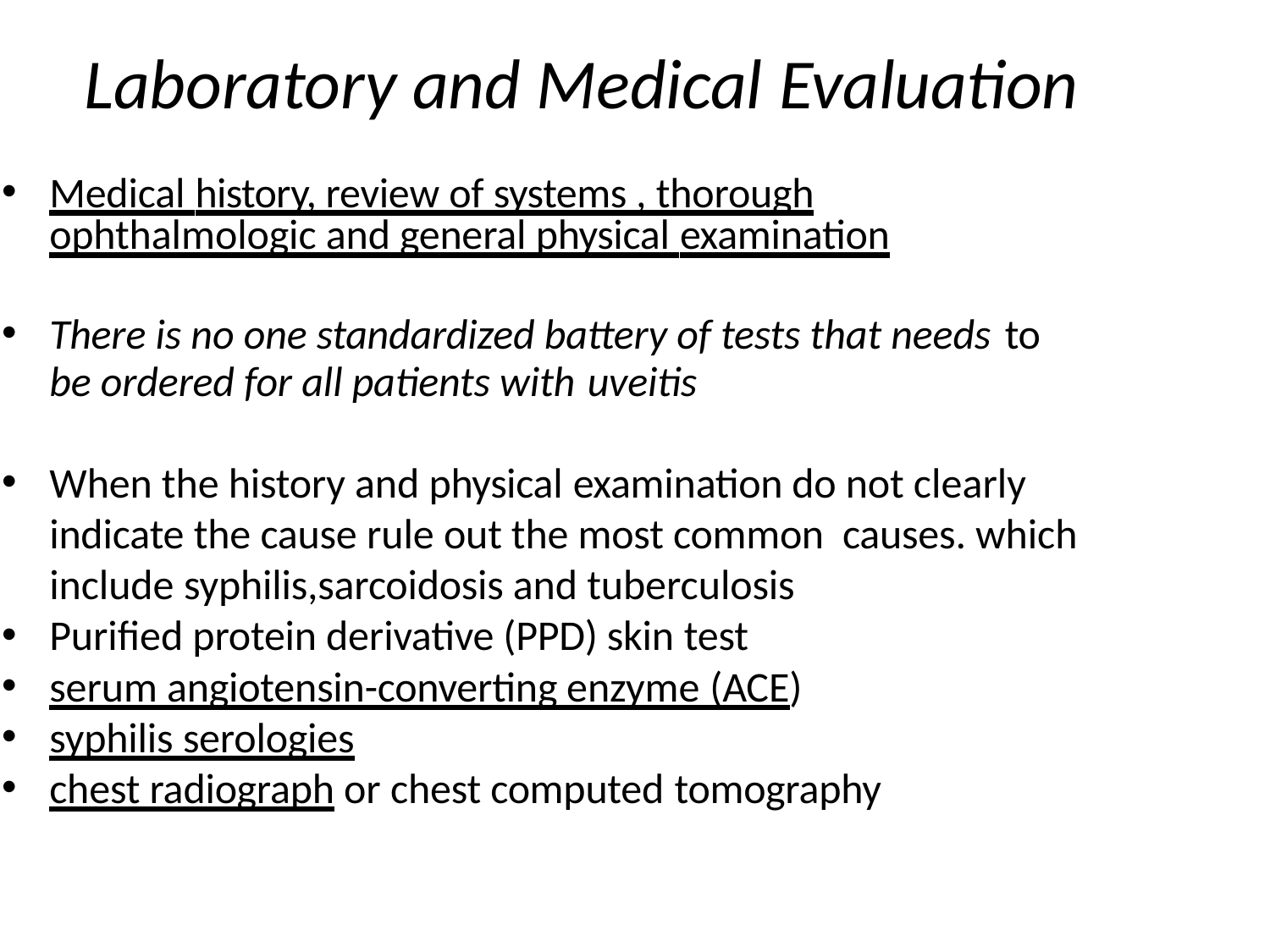

# Laboratory and Medical Evaluation
Medical history, review of systems , thorough ophthalmologic and general physical examination

There is no one standardized battery of tests that needs to be ordered for all patients with uveitis

When the history and physical examination do not clearly indicate the cause rule out the most common  causes. which include syphilis,sarcoidosis and tuberculosis
Purified protein derivative (PPD) skin test
serum angiotensin-converting enzyme (ACE)
syphilis serologies
chest radiograph or chest computed tomography